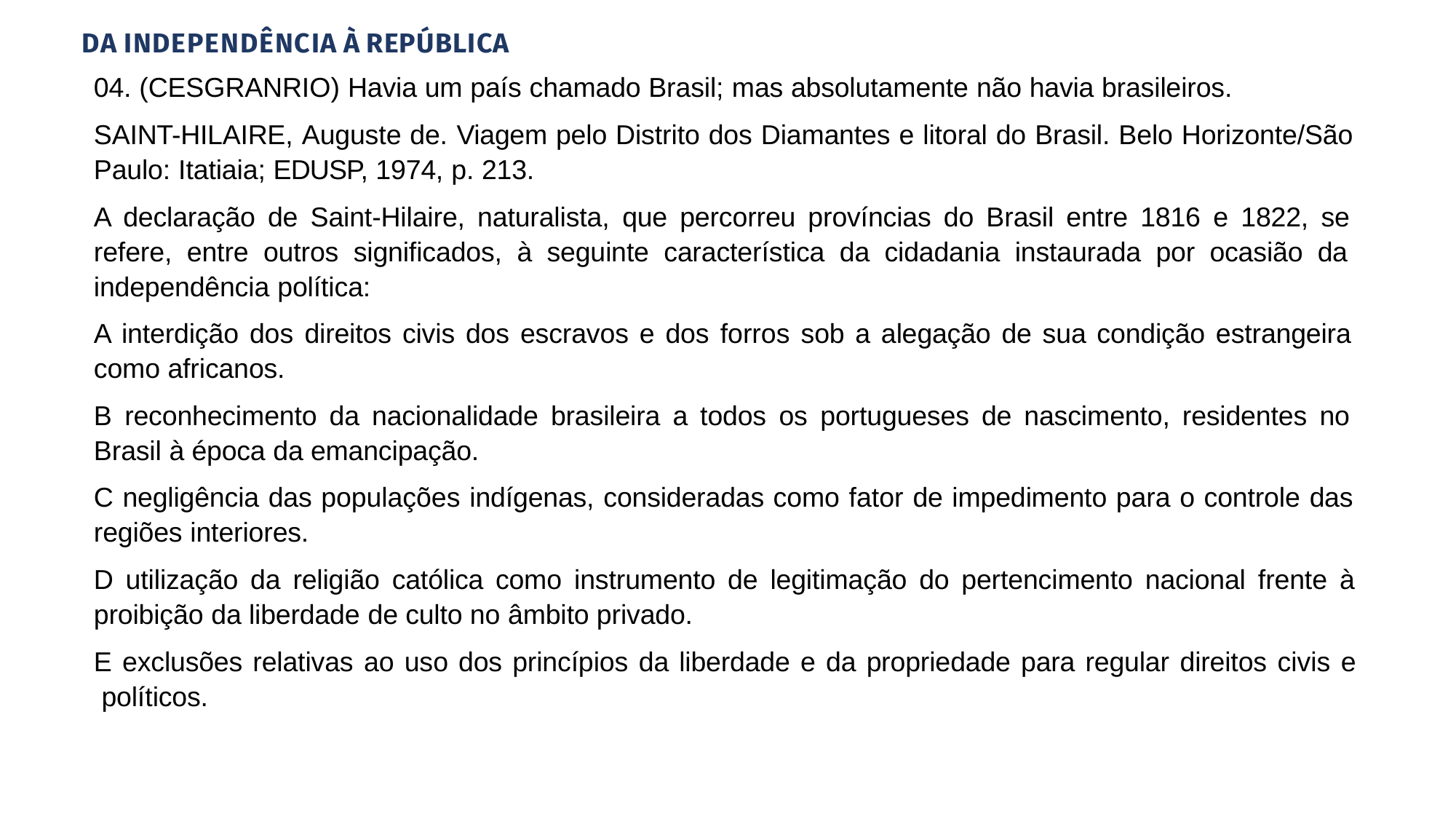

DA INDEPENDÊNCIA À REPÚBLICA
04. (CESGRANRIO) Havia um país chamado Brasil; mas absolutamente não havia brasileiros.
SAINT-HILAIRE, Auguste de. Viagem pelo Distrito dos Diamantes e litoral do Brasil. Belo Horizonte/São  Paulo: Itatiaia; EDUSP, 1974, p. 213.
A declaração de Saint-Hilaire, naturalista, que percorreu províncias do Brasil entre 1816 e 1822, se  refere, entre outros significados, à seguinte característica da cidadania instaurada por ocasião da  independência política:
A interdição dos direitos civis dos escravos e dos forros sob a alegação de sua condição estrangeira  como africanos.
B reconhecimento da nacionalidade brasileira a todos os portugueses de nascimento, residentes no  Brasil à época da emancipação.
C negligência das populações indígenas, consideradas como fator de impedimento para o controle das  regiões interiores.
D utilização da religião católica como instrumento de legitimação do pertencimento nacional frente à
proibição da liberdade de culto no âmbito privado.
E exclusões relativas ao uso dos princípios da liberdade e da propriedade para regular direitos civis e  políticos.